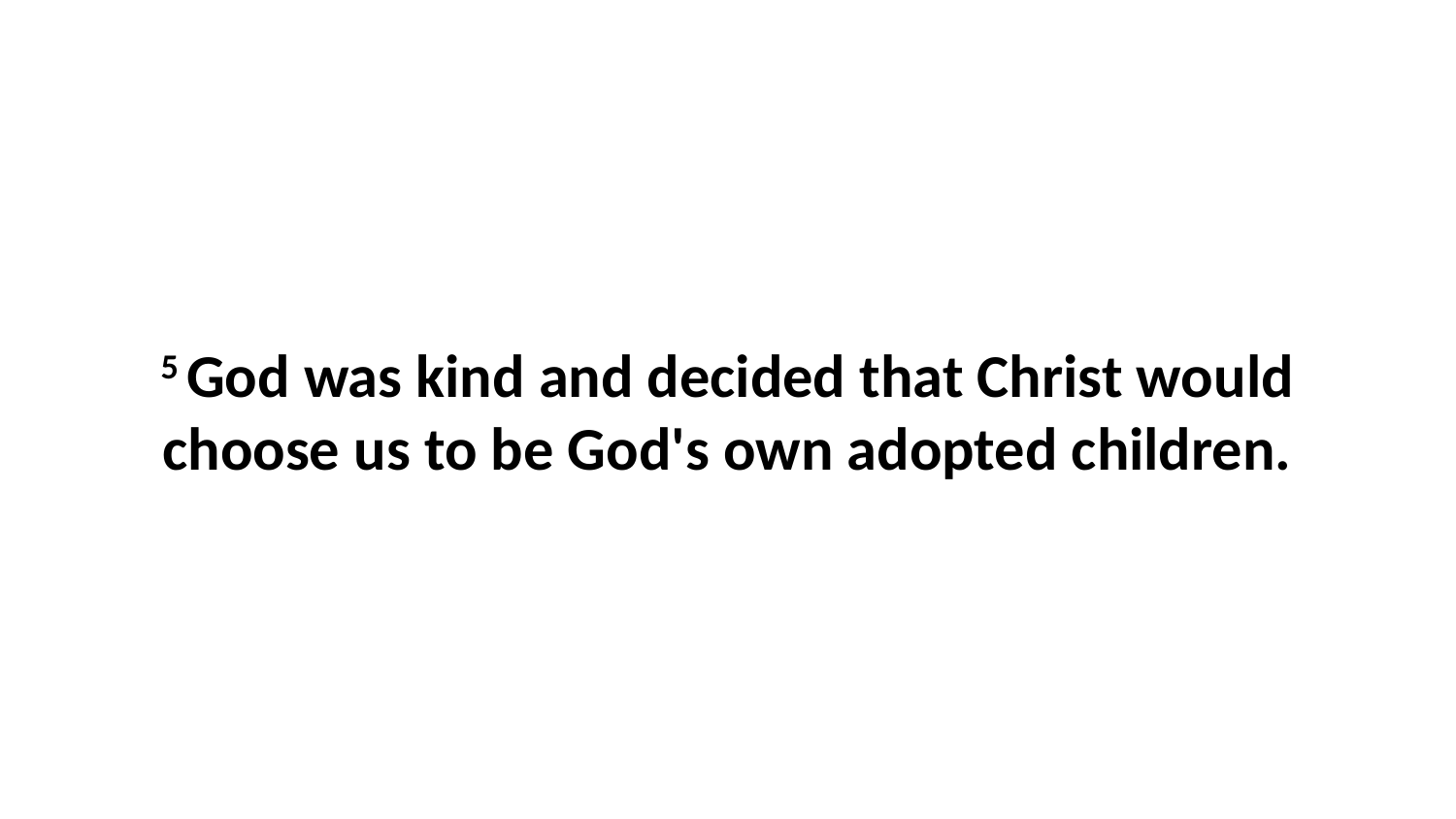

5 God was kind and decided that Christ would choose us to be God's own adopted children.